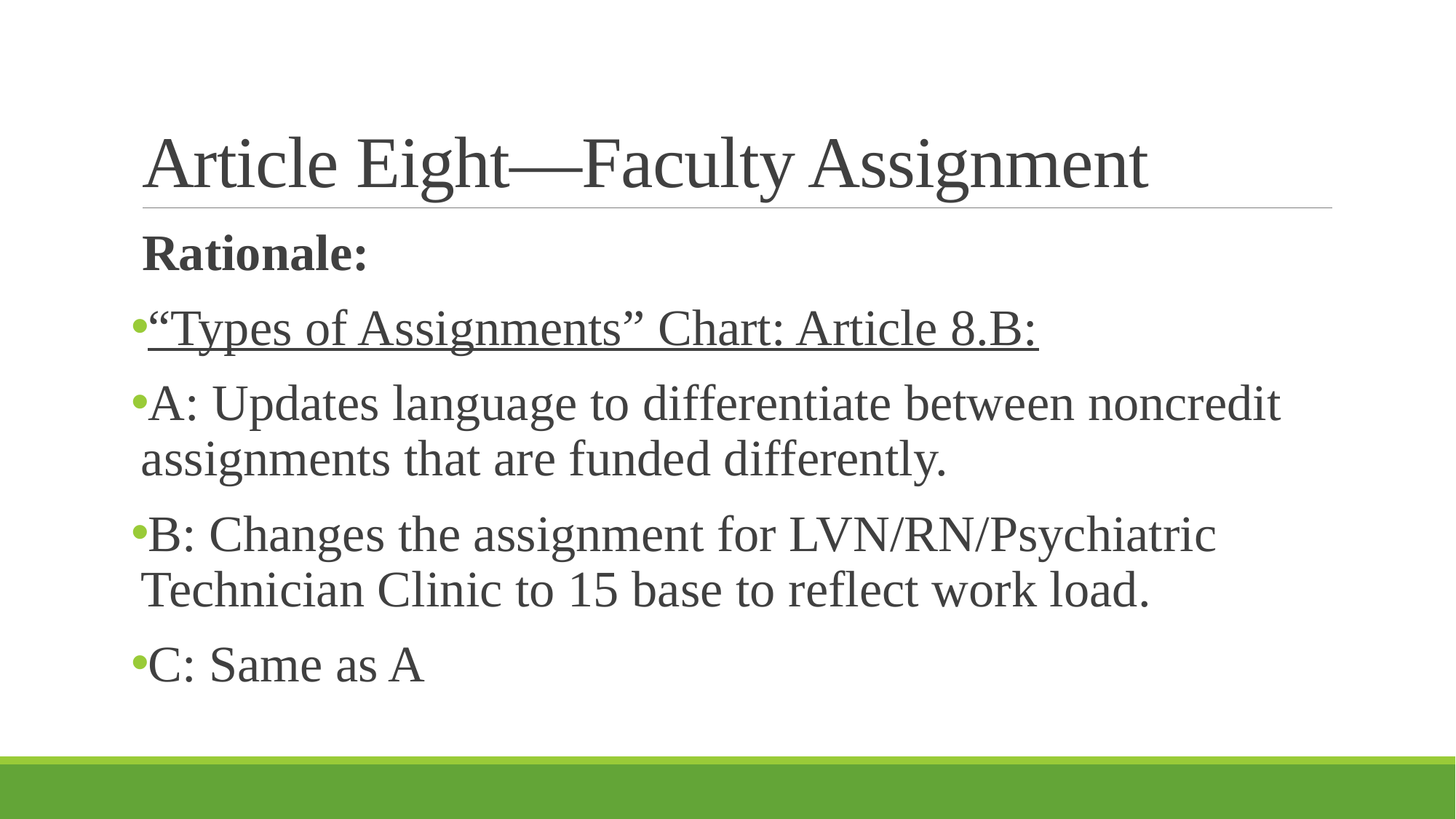

# Article Eight—Faculty Assignment
Rationale:
“Types of Assignments” Chart: Article 8.B:
A: Updates language to differentiate between noncredit assignments that are funded differently.
B: Changes the assignment for LVN/RN/Psychiatric Technician Clinic to 15 base to reflect work load.
C: Same as A